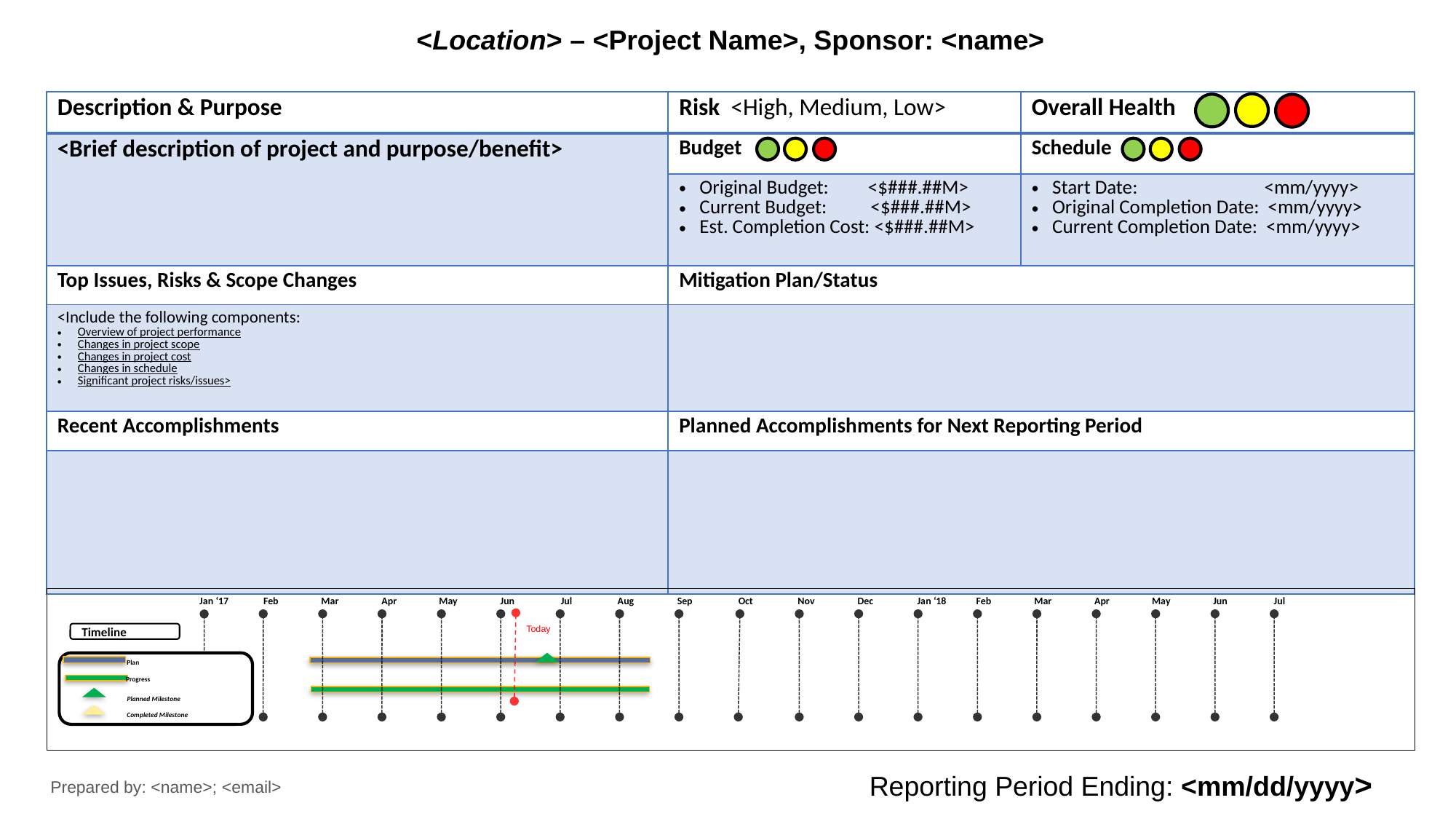

# <Location> – <Project Name>, Sponsor: <name>
| Description & Purpose | Risk <High, Medium, Low> | Overall Health |
| --- | --- | --- |
| <Brief description of project and purpose/benefit> | Budget | Schedule |
|  | Original Budget: <$###.##M> Current Budget: <$###.##M> Est. Completion Cost: <$###.##M> | Start Date: <mm/yyyy> Original Completion Date: <mm/yyyy> Current Completion Date: <mm/yyyy> |
| Top Issues, Risks & Scope Changes | Mitigation Plan/Status |  |
| <Include the following components: Overview of project performance Changes in project scope Changes in project cost Changes in schedule Significant project risks/issues> |  |  |
| Recent Accomplishments | Planned Accomplishments for Next Reporting Period |  |
|  |  |  |

Jan ‘17
Feb
Mar
Apr
May
Jun
Jul
Aug
Sep
Oct
Nov
Dec
Jan ‘18
Feb
Mar
Apr
May
Jun
Jul

Today
Timeline

Plan

Progress

Planned Milestone
Completed Milestone

Reporting Period Ending: <mm/dd/yyyy>
Prepared by: <name>; <email>